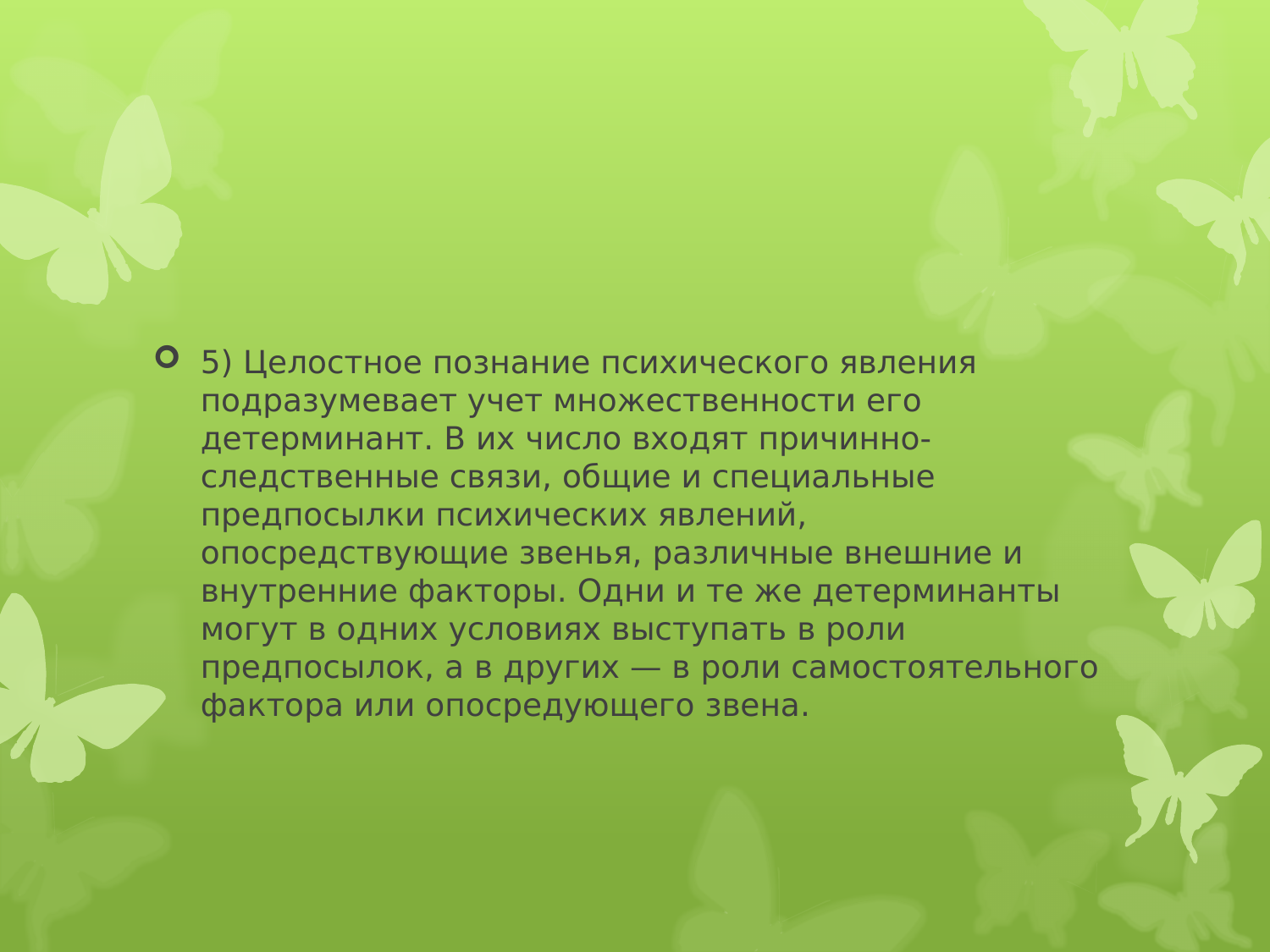

#
5) Целостное познание психического явления подразумевает учет множественности его детерминант. В их число входят причинно-следственные связи, общие и специальные предпосылки психических явлений, опосредствующие звенья, различные внешние и внутренние факторы. Одни и те же детерминанты могут в одних условиях выступать в роли предпосылок, а в других — в роли самостоятельного фактора или опосредующего звена.